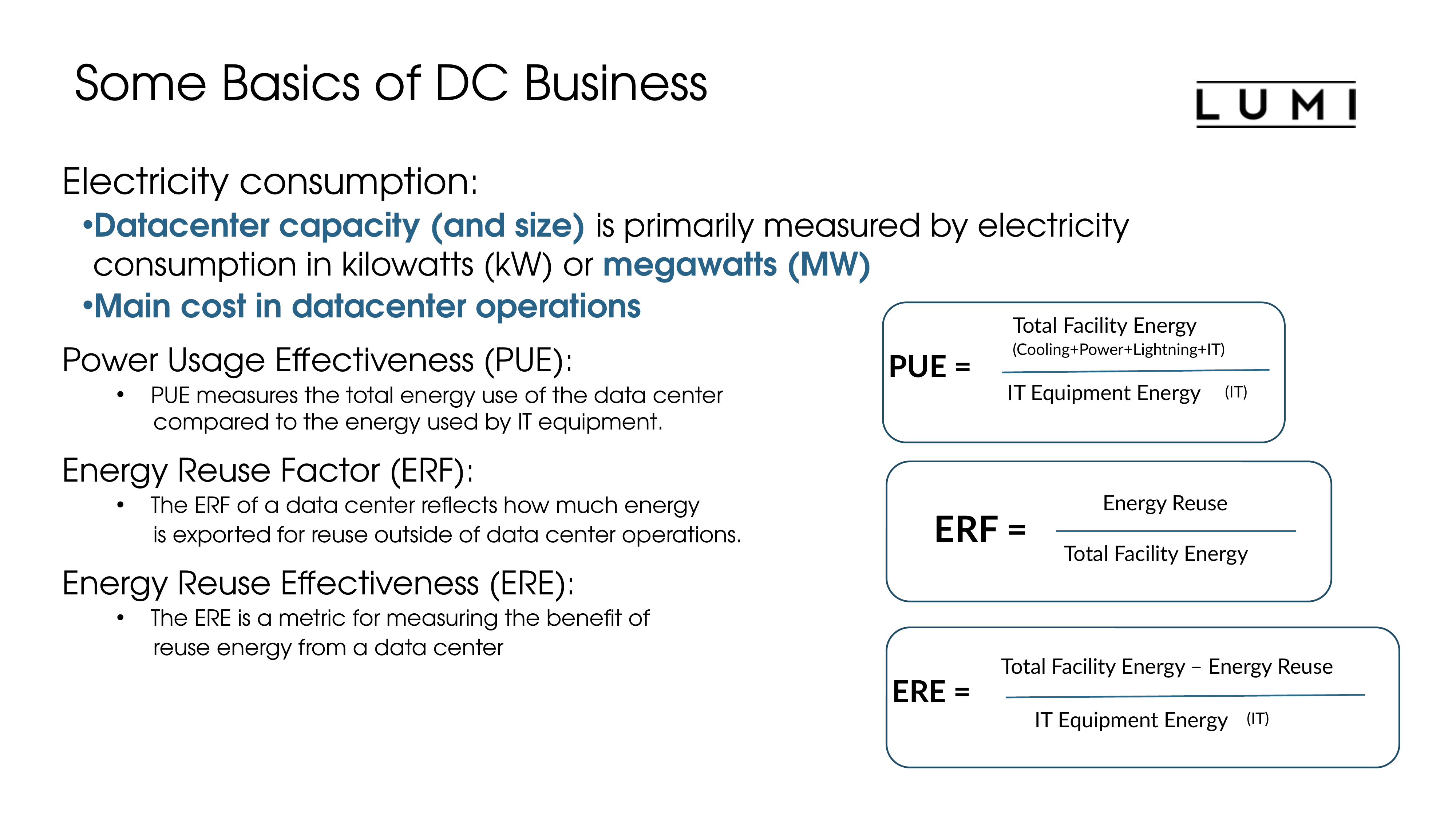

# Some Basics of DC Business
Electricity consumption:
Datacenter capacity (and size) is primarily measured by electricity consumption in kilowatts (kW) or megawatts (MW)
Main cost in datacenter operations
Power Usage Effectiveness (PUE):
PUE measures the total energy use of the data center
 compared to the energy used by IT equipment.
Energy Reuse Factor (ERF):
The ERF of a data center reflects how much energy
 is exported for reuse outside of data center operations.
Energy Reuse Effectiveness (ERE):
The ERE is a metric for measuring the benefit of
 reuse energy from a data center

Total Facility Energy
PUE =
IT Equipment Energy
(Cooling+Power+Lightning+IT)
(IT)

ERF =
Energy Reuse
Total Facility Energy

Total Facility Energy – Energy Reuse
ERE =
IT Equipment Energy
(IT)